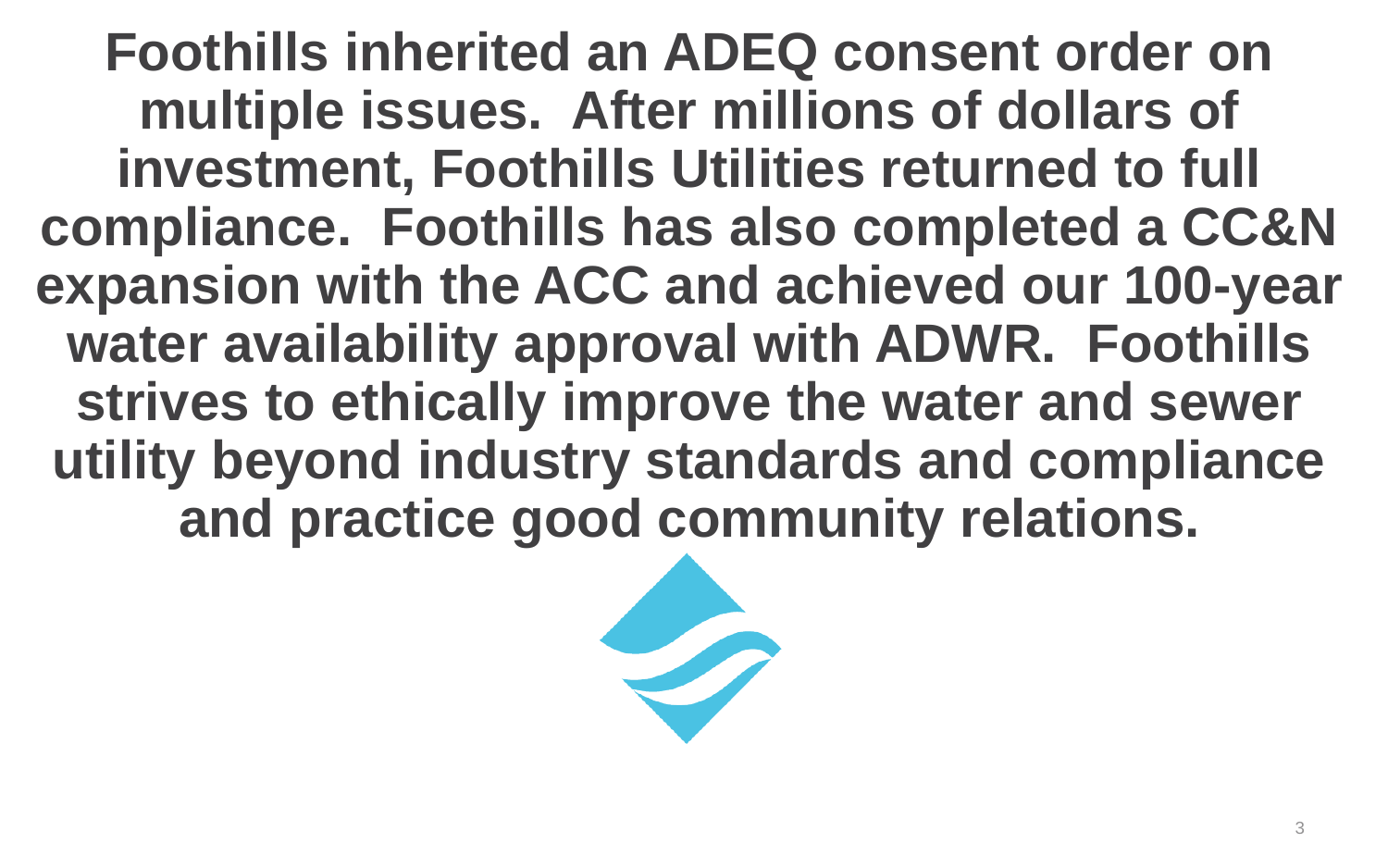

# Foothills inherited an ADEQ consent order on multiple issues.  After millions of dollars of investment, Foothills Utilities returned to full compliance.  Foothills has also completed a CC&N expansion with the ACC and achieved our 100-year water availability approval with ADWR.  Foothills strives to ethically improve the water and sewer utility beyond industry standards and compliance and practice good community relations.
3